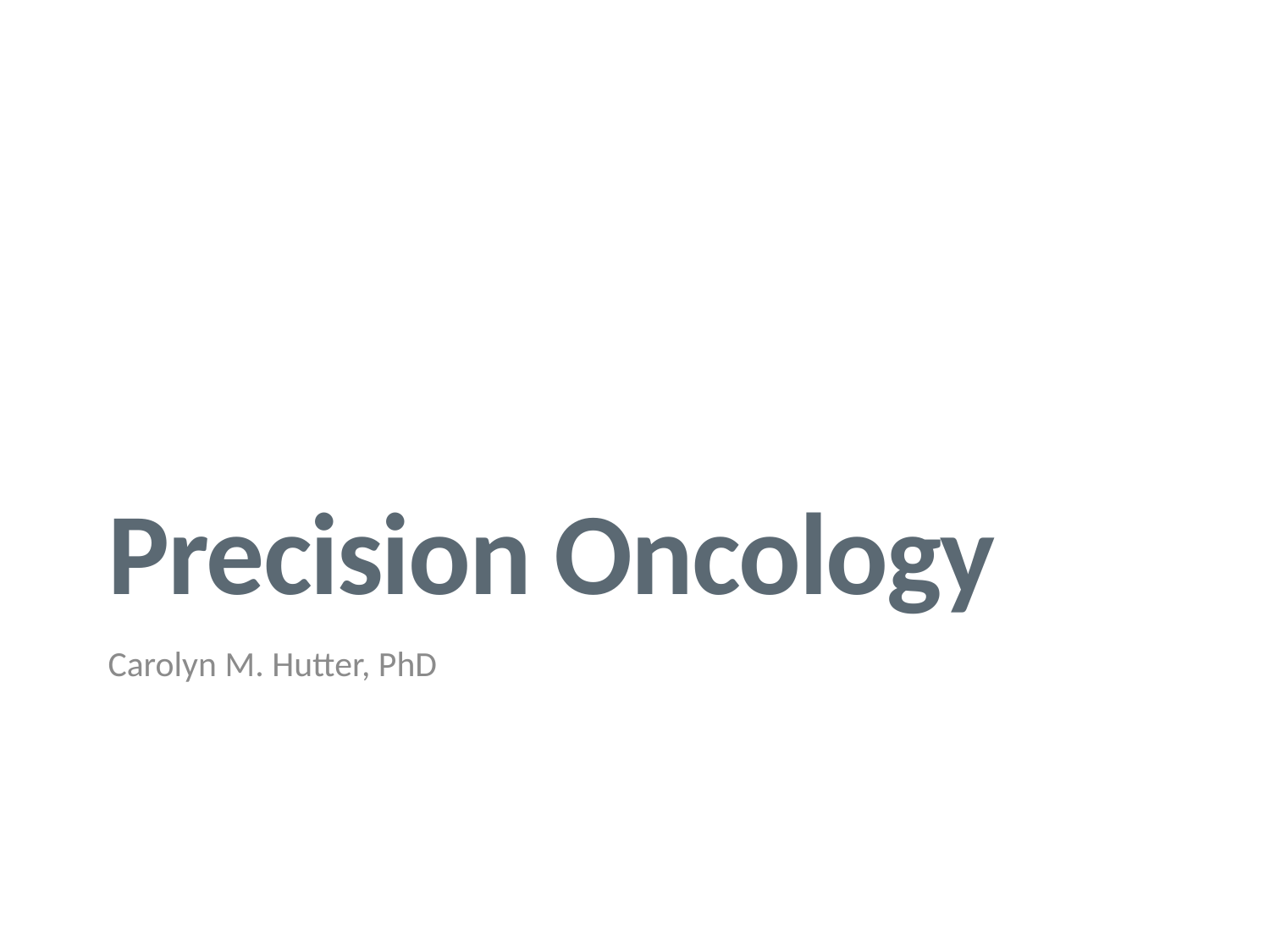

# Precision Oncology
Carolyn M. Hutter, PhD
1